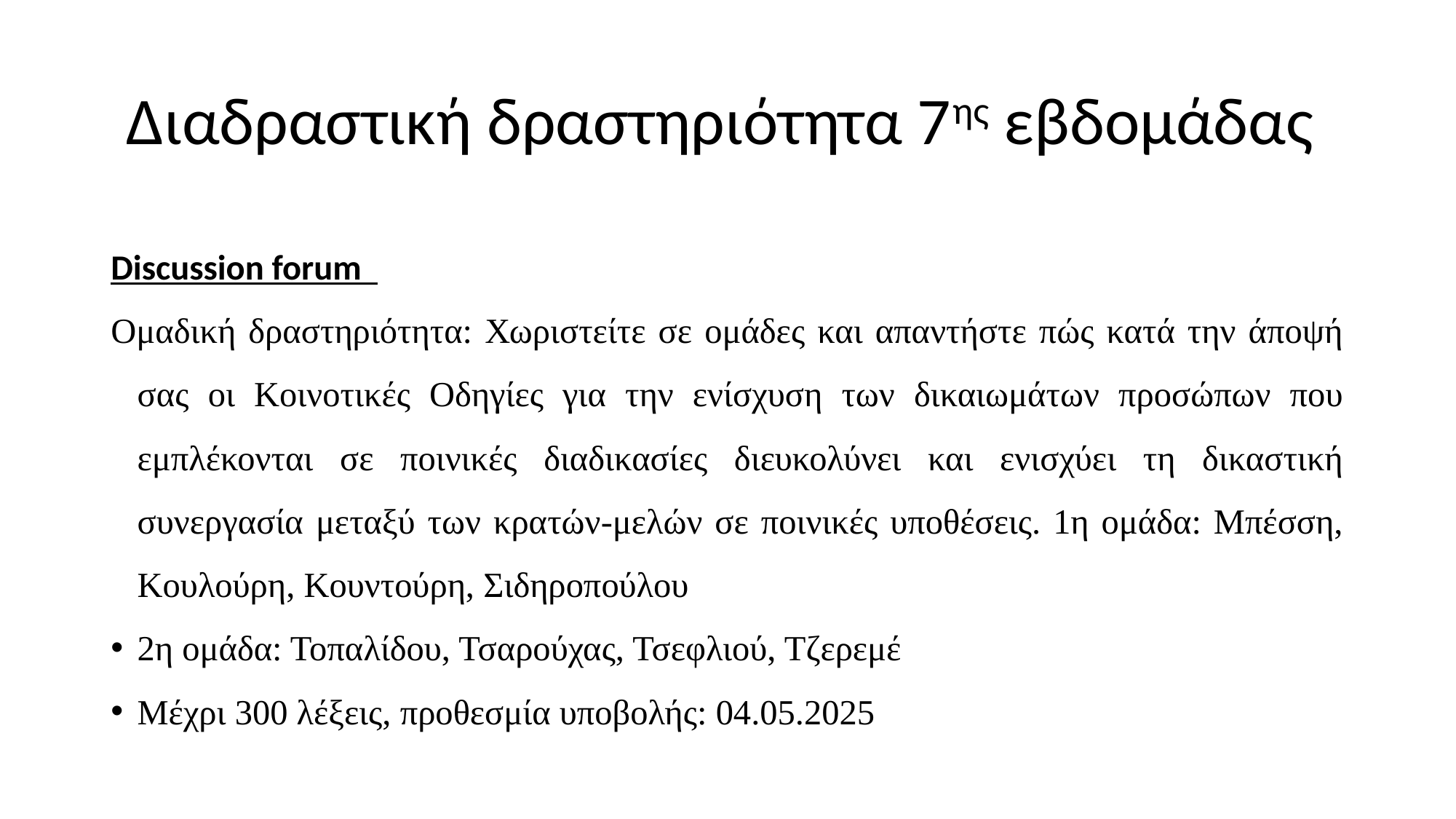

# Διαδραστική δραστηριότητα 7ης εβδομάδας
Discussion forum
Ομαδική δραστηριότητα: Χωριστείτε σε ομάδες και απαντήστε πώς κατά την άποψή σας οι Κοινοτικές Οδηγίες για την ενίσχυση των δικαιωμάτων προσώπων που εμπλέκονται σε ποινικές διαδικασίες διευκολύνει και ενισχύει τη δικαστική συνεργασία μεταξύ των κρατών-μελών σε ποινικές υποθέσεις. 1η ομάδα: Μπέσση, Κουλούρη, Κουντούρη, Σιδηροπούλου
2η ομάδα: Τοπαλίδου, Τσαρούχας, Τσεφλιού, Τζερεμέ
Μέχρι 300 λέξεις, προθεσμία υποβολής: 04.05.2025